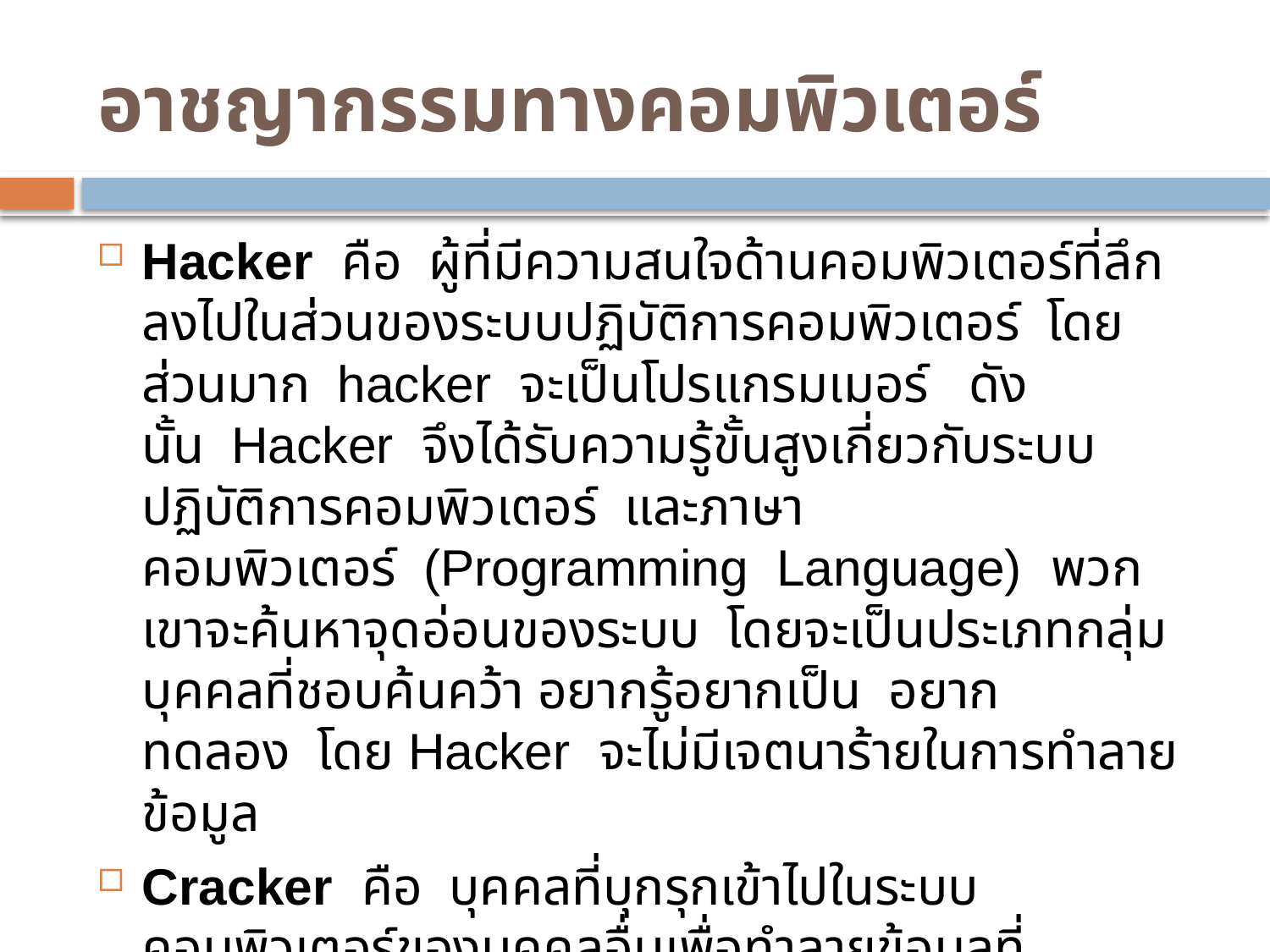

# อาชญากรรมทางคอมพิวเตอร์
Hacker  คือ  ผู้ที่มีความสนใจด้านคอมพิวเตอร์ที่ลึกลงไปในส่วนของระบบปฏิบัติการคอมพิวเตอร์  โดยส่วนมาก  hacker  จะเป็นโปรแกรมเมอร์   ดังนั้น  Hacker  จึงได้รับความรู้ขั้นสูงเกี่ยวกับระบบปฏิบัติการคอมพิวเตอร์  และภาษาคอมพิวเตอร์  (Programming  Language)  พวกเขาจะค้นหาจุดอ่อนของระบบ  โดยจะเป็นประเภทกลุ่มบุคคลที่ชอบค้นคว้า อยากรู้อยากเป็น  อยากทดลอง  โดย Hacker  จะไม่มีเจตนาร้ายในการทำลายข้อมูล
Cracker  คือ  บุคคลที่บุกรุกเข้าไปในระบบคอมพิวเตอร์ของบุคคลอื่นเพื่อทำลายข้อมูลที่สำคัญ  ทำให้เกิดปัญหาในระบบคอมพิวเตอร์ของกลุ่มเป้าหมาย